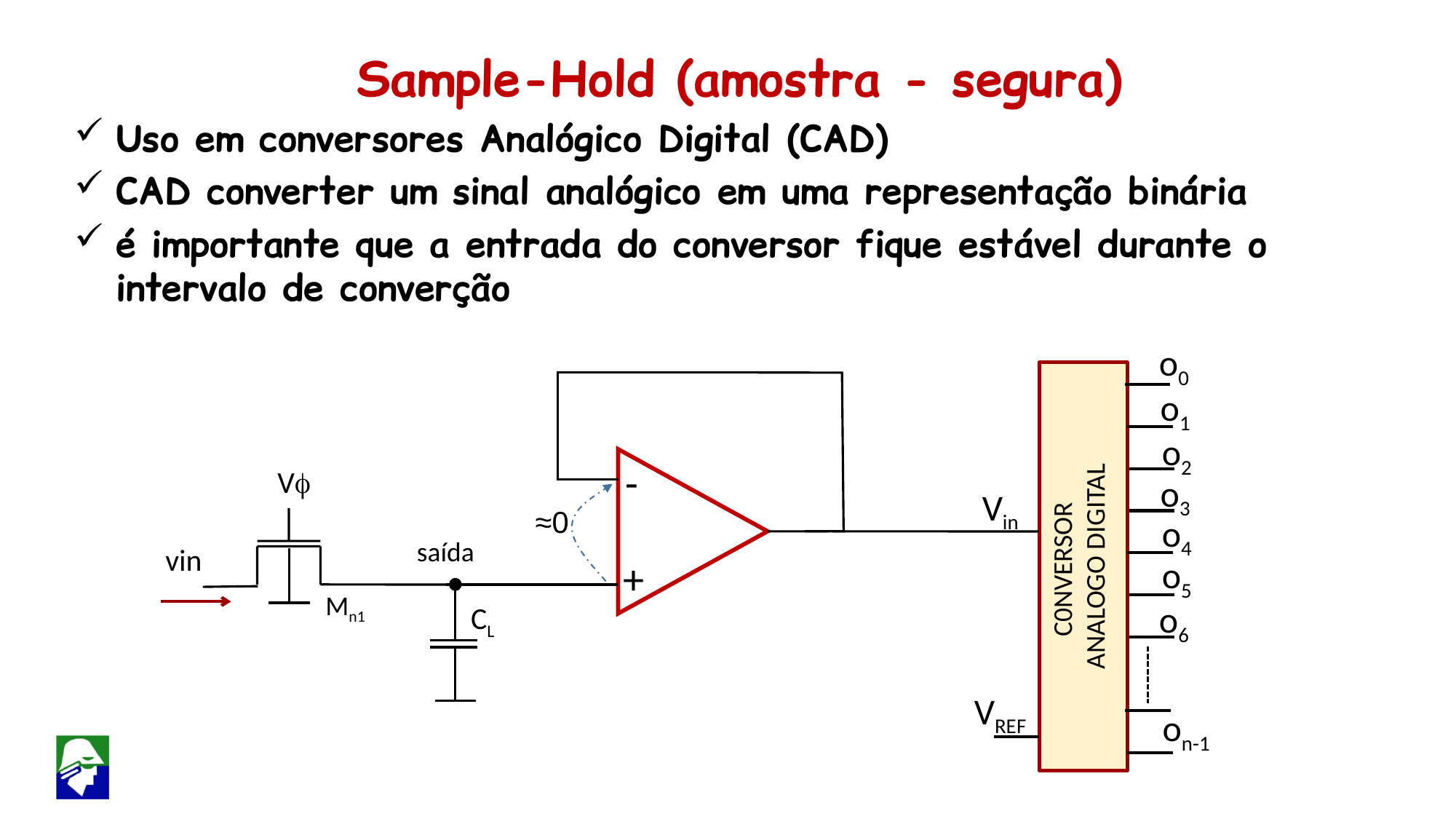

Sample-Hold (amostra - segura)
Uso em conversores Analógico Digital (CAD)
CAD converter um sinal analógico em uma representação binária
é importante que a entrada do conversor fique estável durante o intervalo de converção
o0
C0NVERSOR
ANALOGO DIGITAL

o1
o2

-

+
Vφ

 saída
vin

Mn1
CL
o3
Vin
≈0
o4
o5
o6
VREF
on-1
164